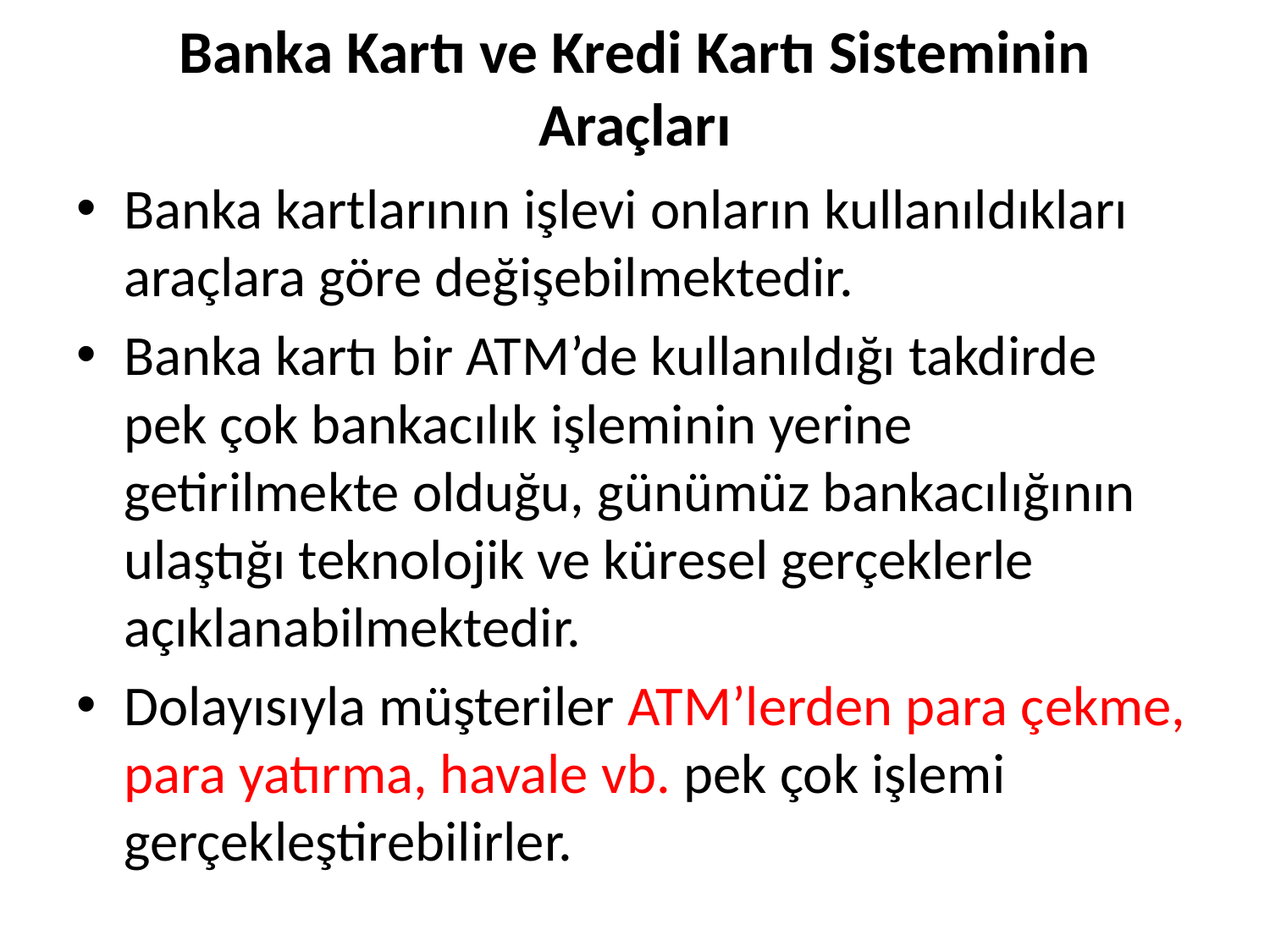

# Banka Kartı ve Kredi Kartı Sisteminin Araçları
Banka kartlarının işlevi onların kullanıldıkları araçlara göre değişebilmektedir.
Banka kartı bir ATM’de kullanıldığı takdirde pek çok bankacılık işleminin yerine getirilmekte olduğu, günümüz bankacılığının ulaştığı teknolojik ve küresel gerçeklerle açıklanabilmektedir.
Dolayısıyla müşteriler ATM’lerden para çekme, para yatırma, havale vb. pek çok işlemi gerçekleştirebilirler.